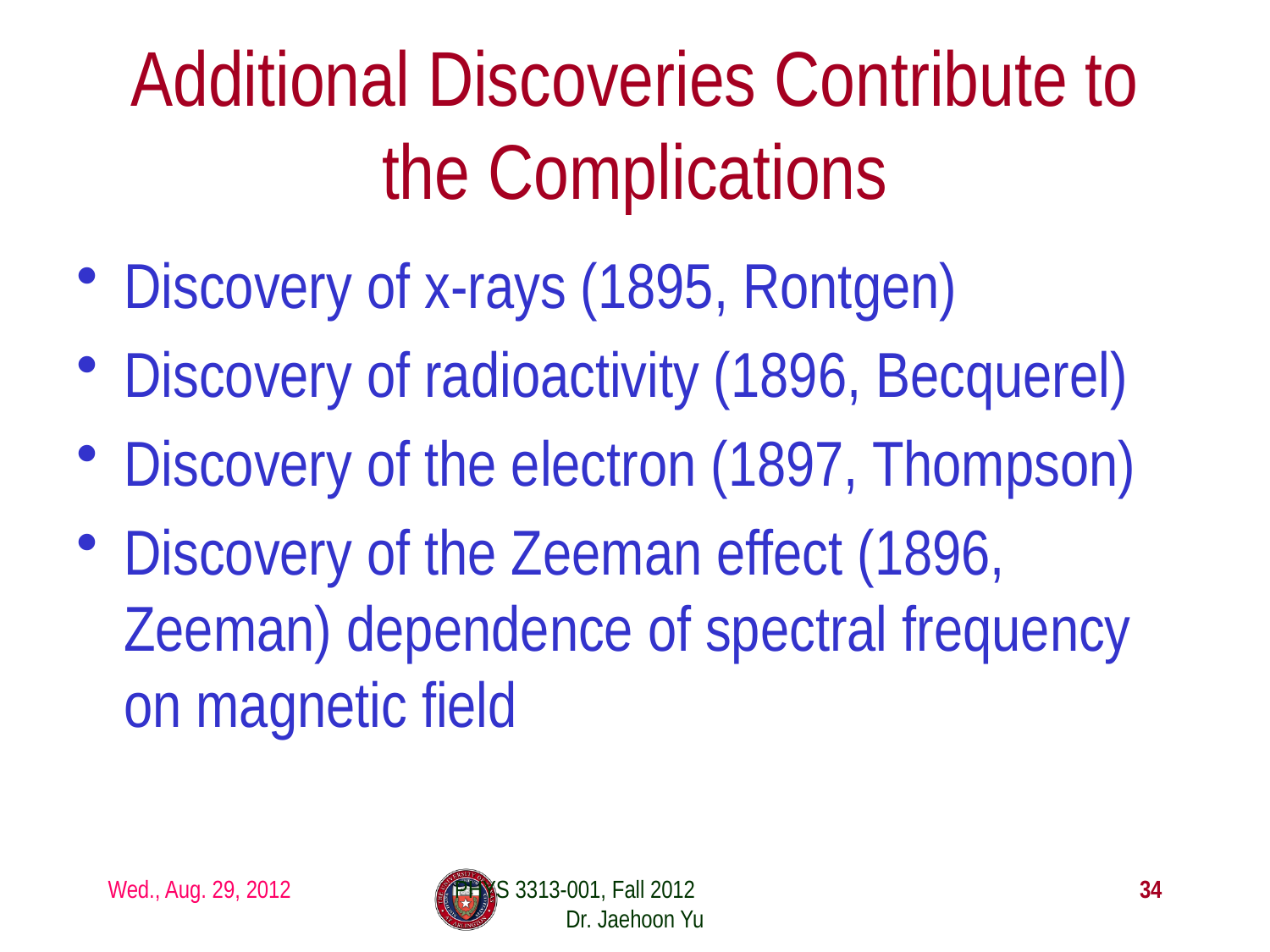

# Additional Discoveries Contribute to the Complications
Discovery of x-rays (1895, Rontgen)
Discovery of radioactivity (1896, Becquerel)
Discovery of the electron (1897, Thompson)
Discovery of the Zeeman effect (1896, Zeeman) dependence of spectral frequency on magnetic field

Wed., Aug. 29, 2012
PHYS 3313-001, Fall 2012                      Dr. Jaehoon Yu
34